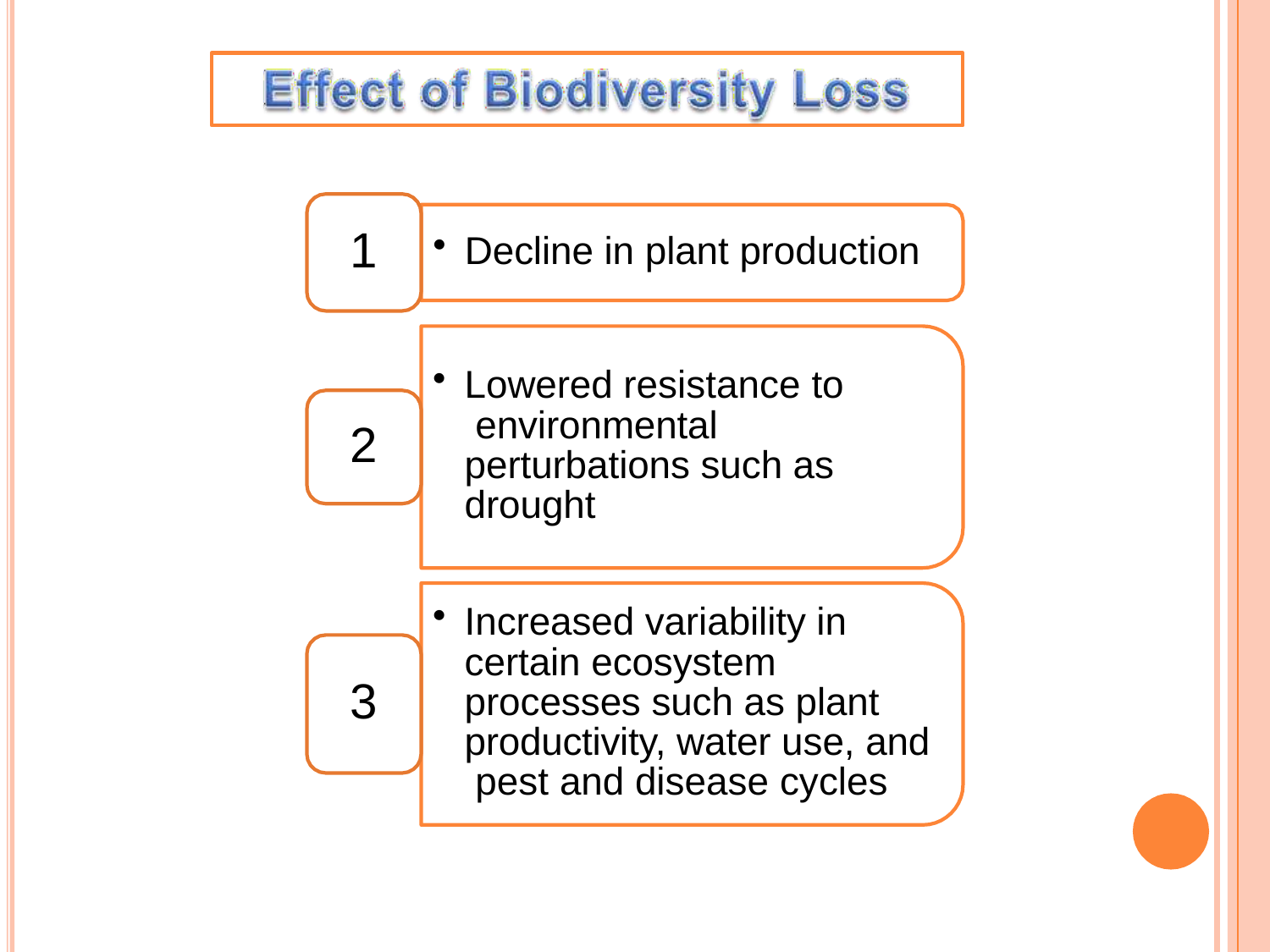

1
Decline in plant production

Lowered resistance to  environmental  perturbations such as  drought

2

Increased variability in  certain ecosystem  processes such as plant  productivity, water use, and  pest and disease cycles

3